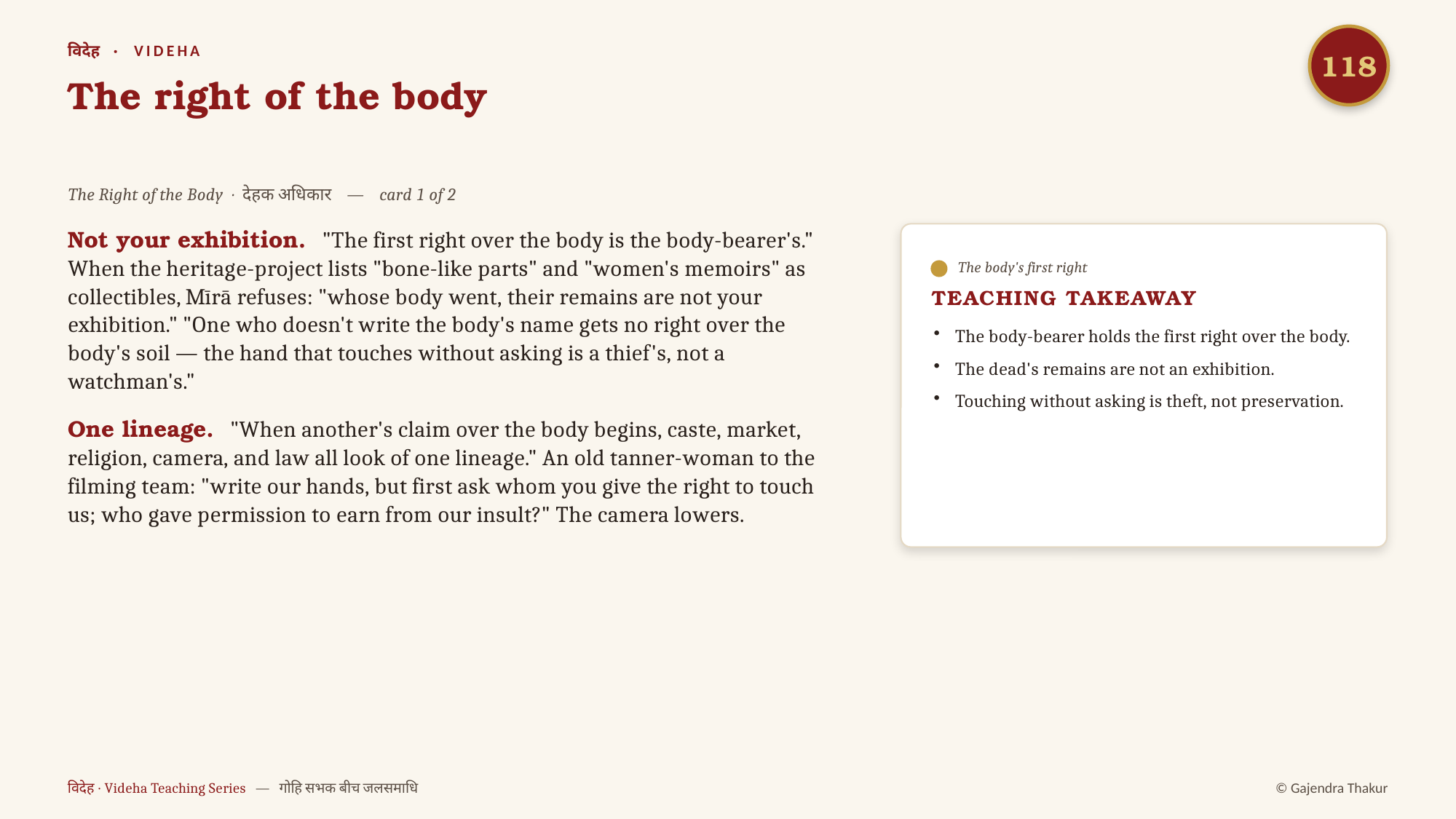

118
विदेह  ·  VIDEHA
The right of the body
The Right of the Body  ·  देहक अधिकार    —    card 1 of 2
Not your exhibition.  "The first right over the body is the body-bearer's." When the heritage-project lists "bone-like parts" and "women's memoirs" as collectibles, Mīrā refuses: "whose body went, their remains are not your exhibition." "One who doesn't write the body's name gets no right over the body's soil — the hand that touches without asking is a thief's, not a watchman's."
One lineage.  "When another's claim over the body begins, caste, market, religion, camera, and law all look of one lineage." An old tanner-woman to the filming team: "write our hands, but first ask whom you give the right to touch us; who gave permission to earn from our insult?" The camera lowers.

The body's first right

TEACHING TAKEAWAY
The body-bearer holds the first right over the body.
The dead's remains are not an exhibition.
Touching without asking is theft, not preservation.
विदेह · Videha Teaching Series   —   गोहि सभक बीच जलसमाधि
© Gajendra Thakur